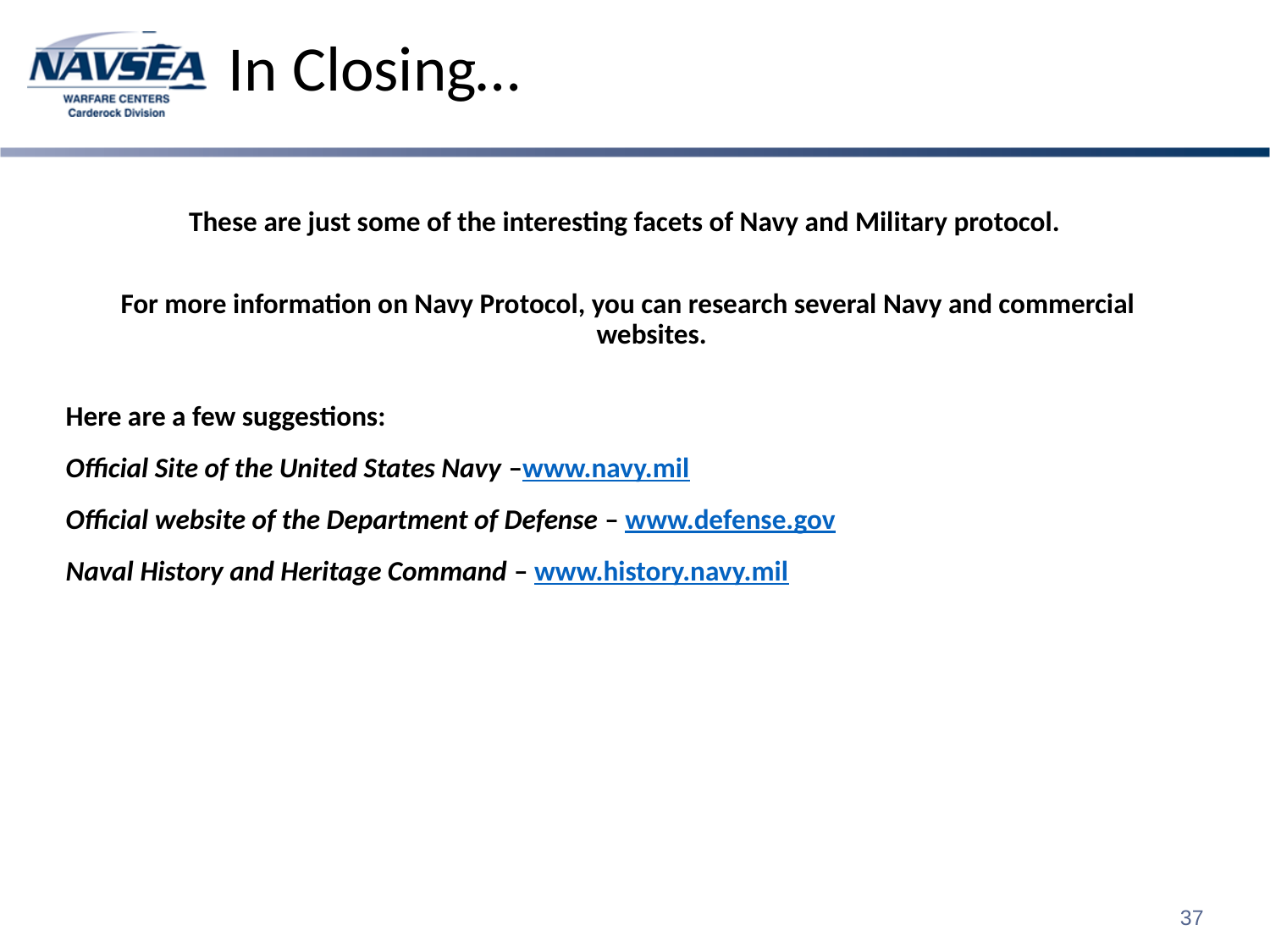

# In Closing…
These are just some of the interesting facets of Navy and Military protocol.

For more information on Navy Protocol, you can research several Navy and commercial websites.

Here are a few suggestions:
Official Site of the United States Navy –www.navy.mil
Official website of the Department of Defense – www.defense.gov
Naval History and Heritage Command – www.history.navy.mil